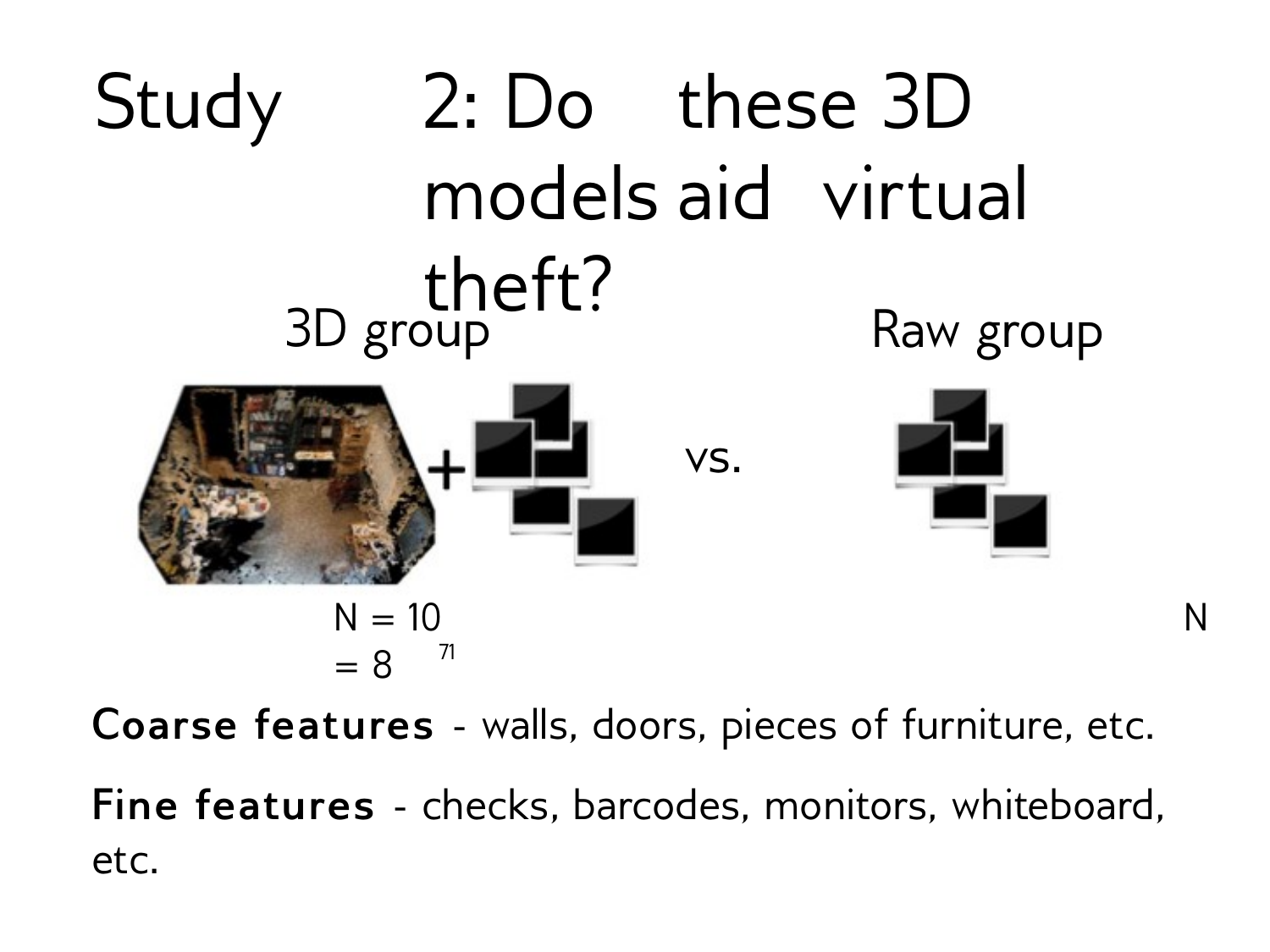

# Study	2: Do	these 3D models	aid  virtual theft?
3D group
Raw group

vs.

N = 10	N = 8
Coarse features - walls, doors, pieces of furniture, etc.
Fine features - checks, barcodes, monitors, whiteboard, etc.
71